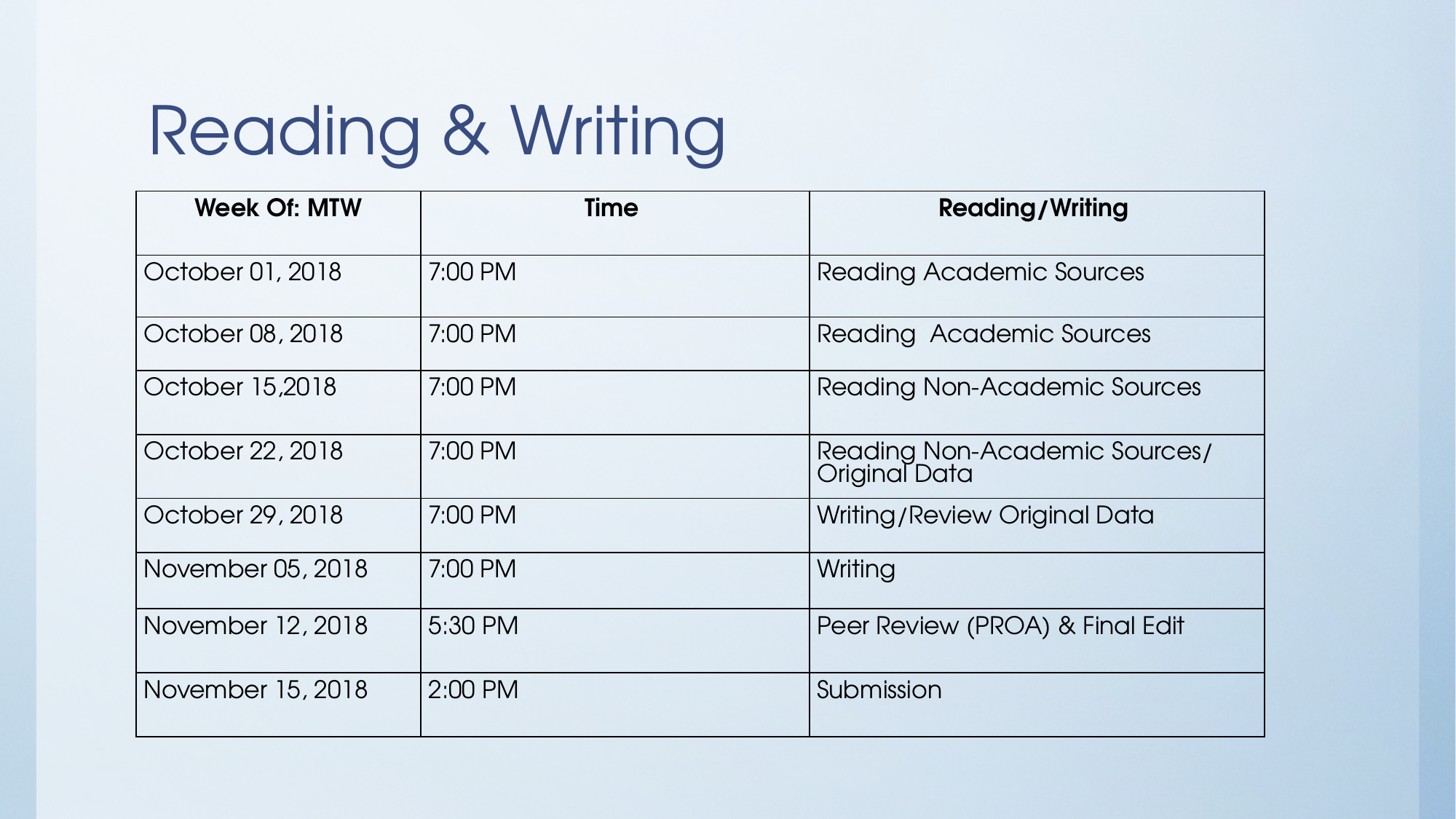

# Reading & Writing
| Week Of: MTW | Time | Reading/Writing |
| --- | --- | --- |
| October 01, 2018 | 7:00 PM | Reading Academic Sources |
| October 08, 2018 | 7:00 PM | Reading Academic Sources |
| October 15,2018 | 7:00 PM | Reading Non-Academic Sources |
| October 22, 2018 | 7:00 PM | Reading Non-Academic Sources/ Original Data |
| October 29, 2018 | 7:00 PM | Writing/Review Original Data |
| November 05, 2018 | 7:00 PM | Writing |
| November 12, 2018 | 5:30 PM | Peer Review (PROA) & Final Edit |
| November 15, 2018 | 2:00 PM | Submission |